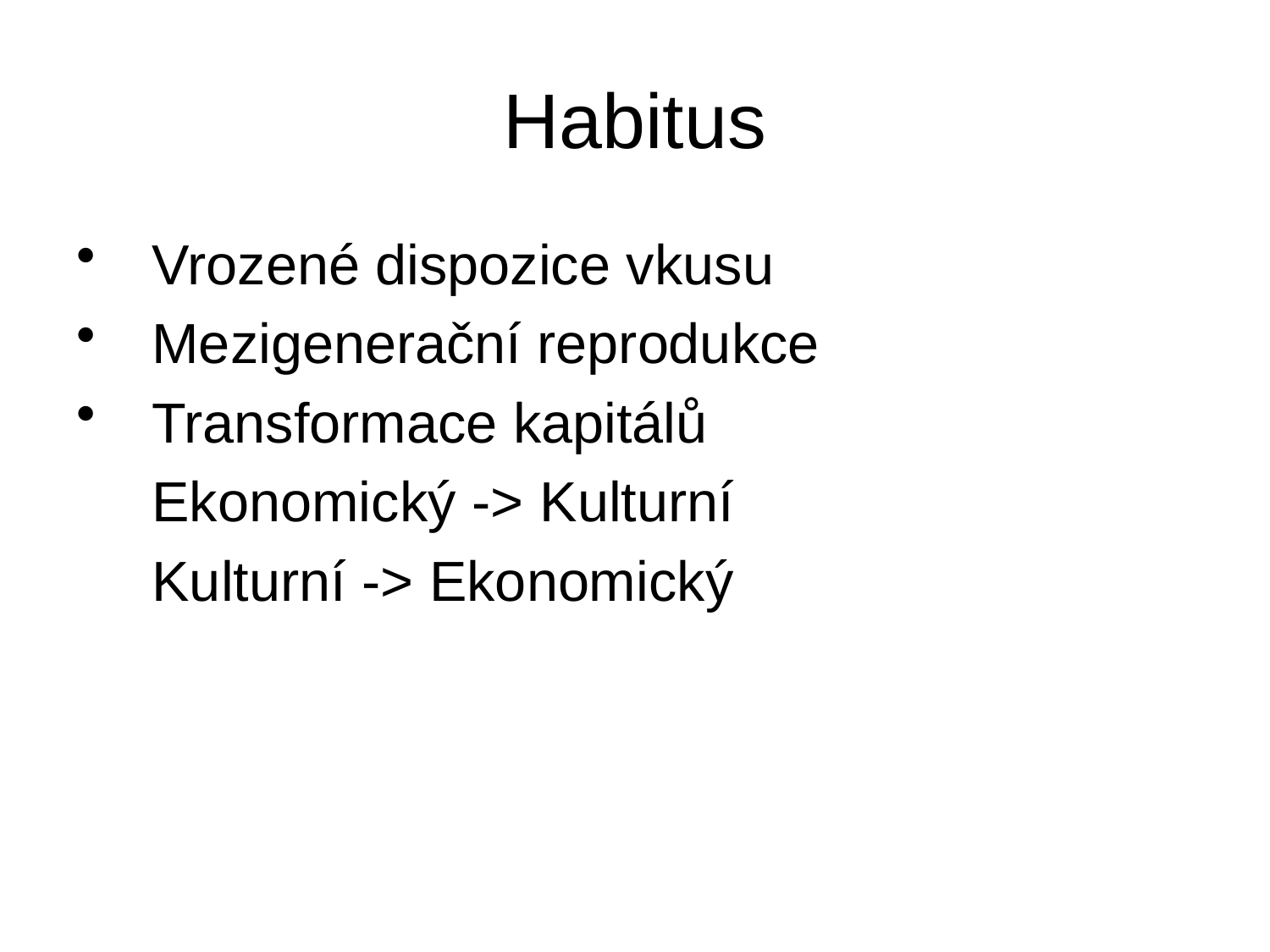

# Habitus
Vrozené dispozice vkusu
Mezigenerační reprodukce
Transformace kapitálů
	Ekonomický -> Kulturní
	Kulturní -> Ekonomický